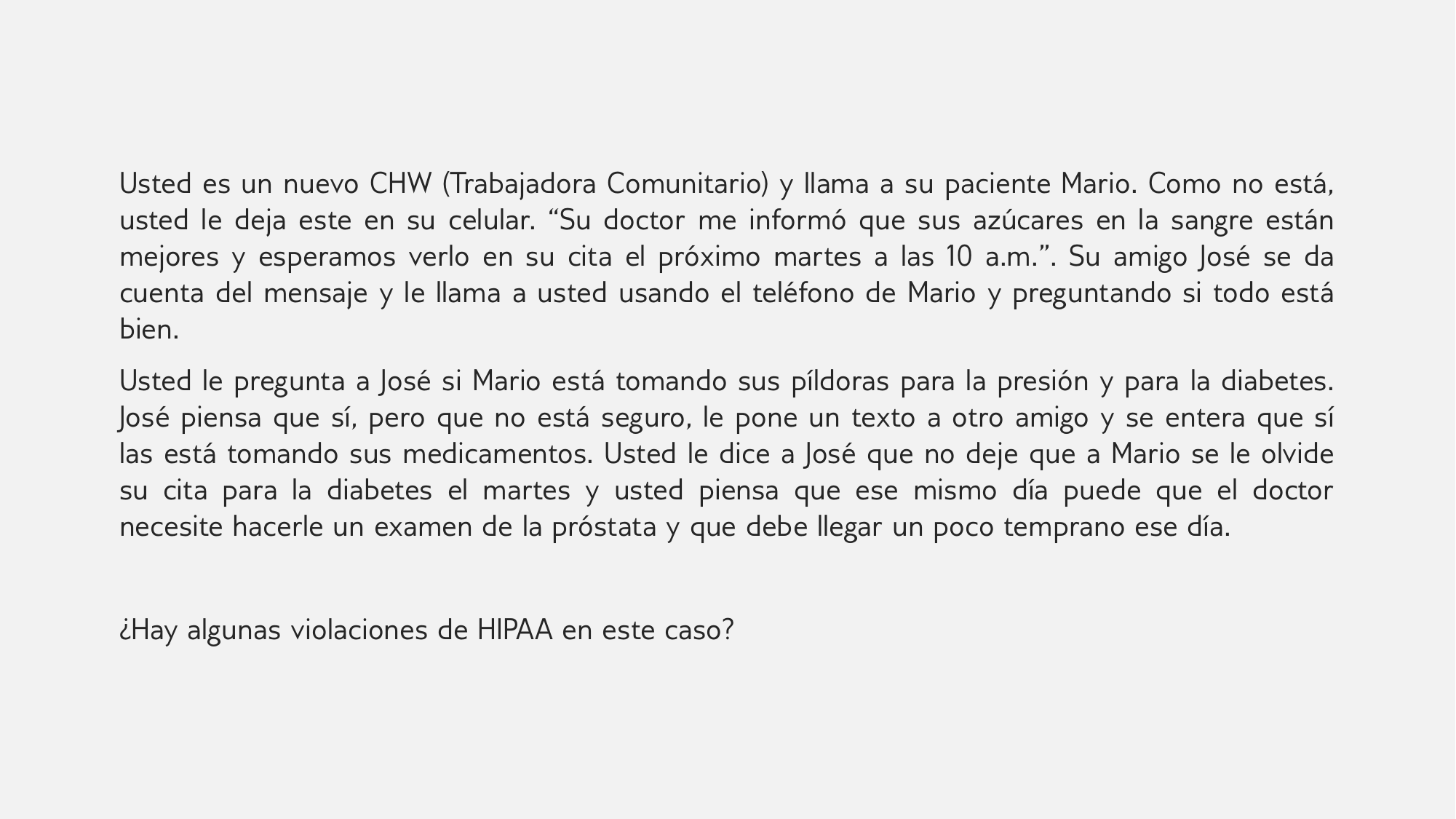

#

Usted es un nuevo CHW (Trabajadora Comunitario) y llama a su paciente Mario. Como no está, usted le deja este en su celular. “Su doctor me informó que sus azúcares en la sangre están mejores y esperamos verlo en su cita el próximo martes a las 10 a.m.”. Su amigo José se da cuenta del mensaje y le llama a usted usando el teléfono de Mario y preguntando si todo está bien.
Usted le pregunta a José si Mario está tomando sus píldoras para la presión y para la diabetes. José piensa que sí, pero que no está seguro, le pone un texto a otro amigo y se entera que sí las está tomando sus medicamentos. Usted le dice a José que no deje que a Mario se le olvide su cita para la diabetes el martes y usted piensa que ese mismo día puede que el doctor necesite hacerle un examen de la próstata y que debe llegar un poco temprano ese día.

¿Hay algunas violaciones de HIPAA en este caso?